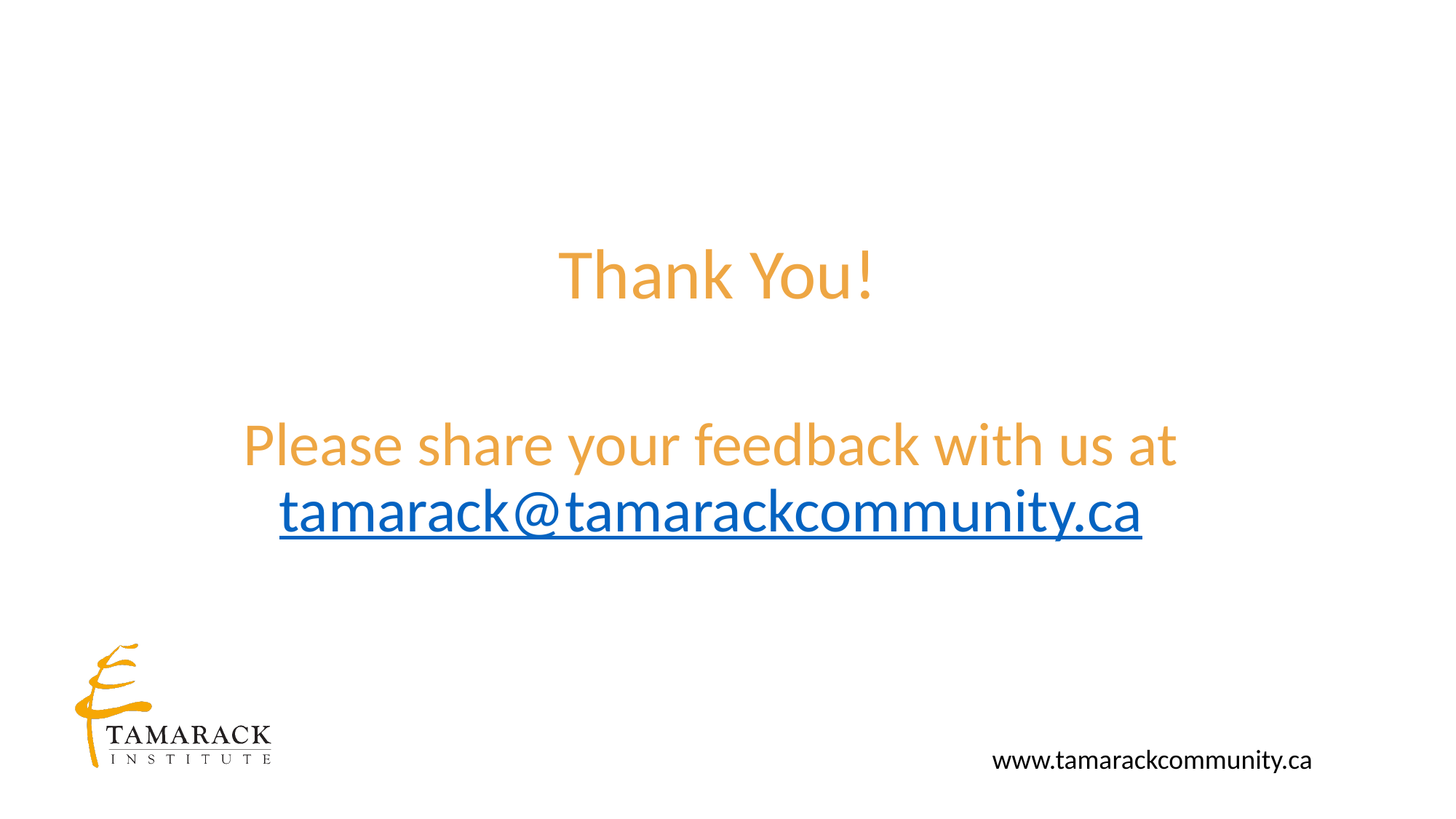

Thank You!

Please share your feedback with us at tamarack@tamarackcommunity.ca